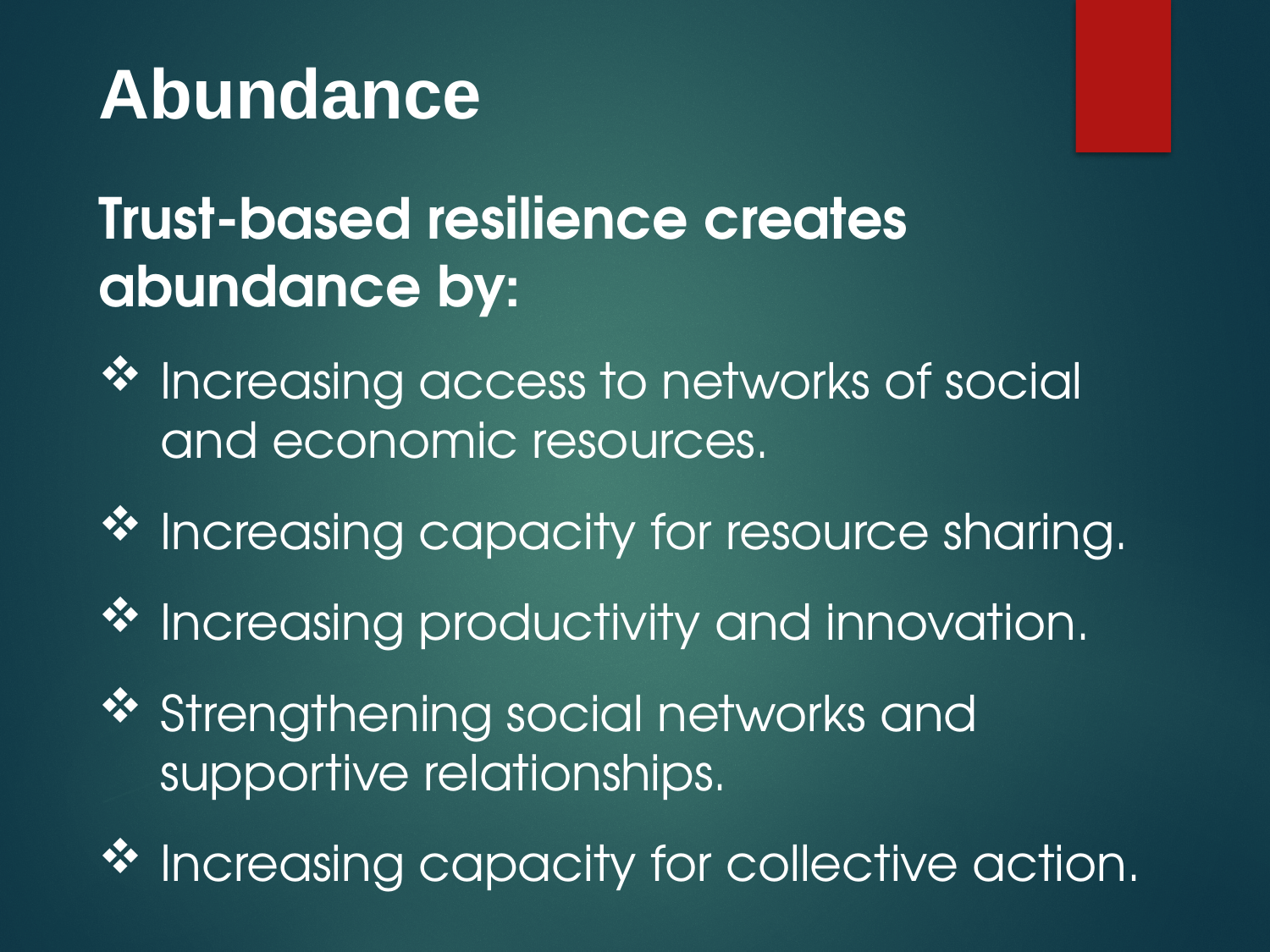

Abundance
Trust-based resilience creates abundance by:
Increasing access to networks of social and economic resources.
Increasing capacity for resource sharing.
Increasing productivity and innovation.
Strengthening social networks and supportive relationships.
Increasing capacity for collective action.